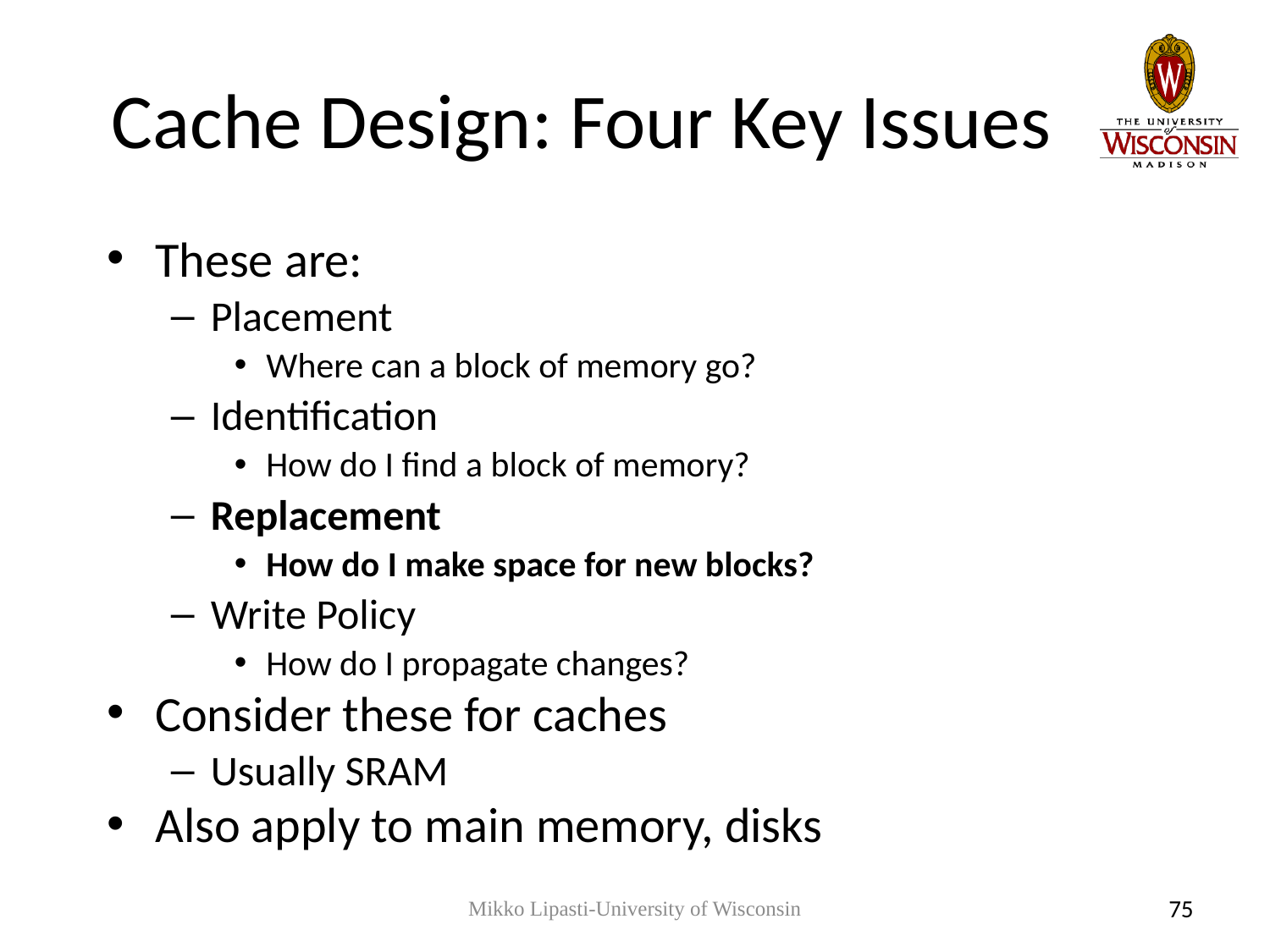

# Cache Design: Four Key Issues
These are:
Placement
Where can a block of memory go?
Identification
How do I find a block of memory?
Replacement
How do I make space for new blocks?
Write Policy
How do I propagate changes?
Consider these for caches
Usually SRAM
Also apply to main memory, disks
Mikko Lipasti-University of Wisconsin
75